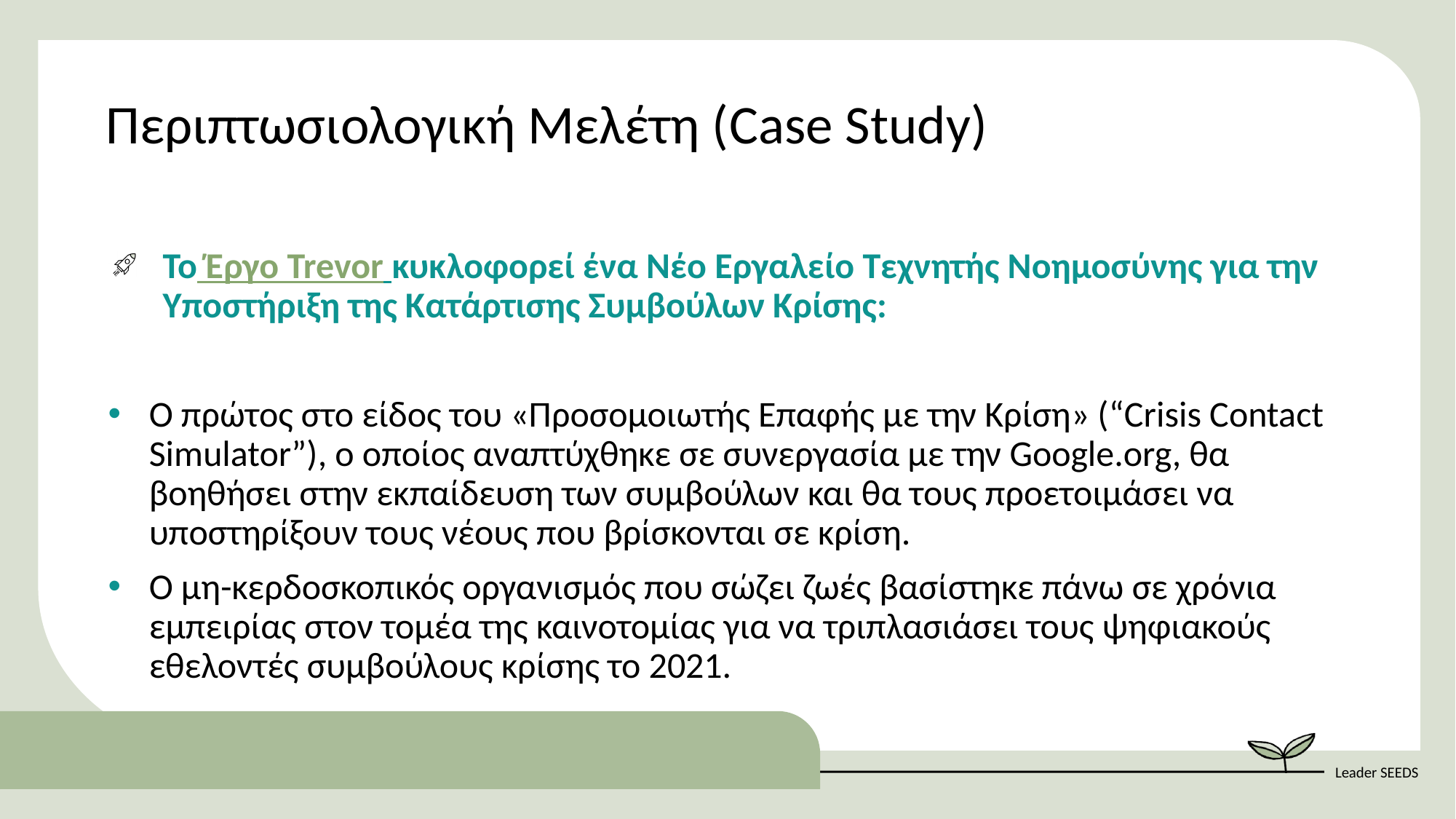

Περιπτωσιολογική Μελέτη (Case Study)
Το Έργο Trevor κυκλοφορεί ένα Νέο Εργαλείο Τεχνητής Νοημοσύνης για την Υποστήριξη της Κατάρτισης Συμβούλων Κρίσης:

Ο πρώτος στο είδος του «Προσομοιωτής Επαφής με την Κρίση» (“Crisis Contact Simulator”), ο οποίος αναπτύχθηκε σε συνεργασία με την Google.org, θα βοηθήσει στην εκπαίδευση των συμβούλων και θα τους προετοιμάσει να υποστηρίξουν τους νέους που βρίσκονται σε κρίση.
Ο μη-κερδοσκοπικός οργανισμός που σώζει ζωές βασίστηκε πάνω σε χρόνια εμπειρίας στον τομέα της καινοτομίας για να τριπλασιάσει τους ψηφιακούς εθελοντές συμβούλους κρίσης το 2021.